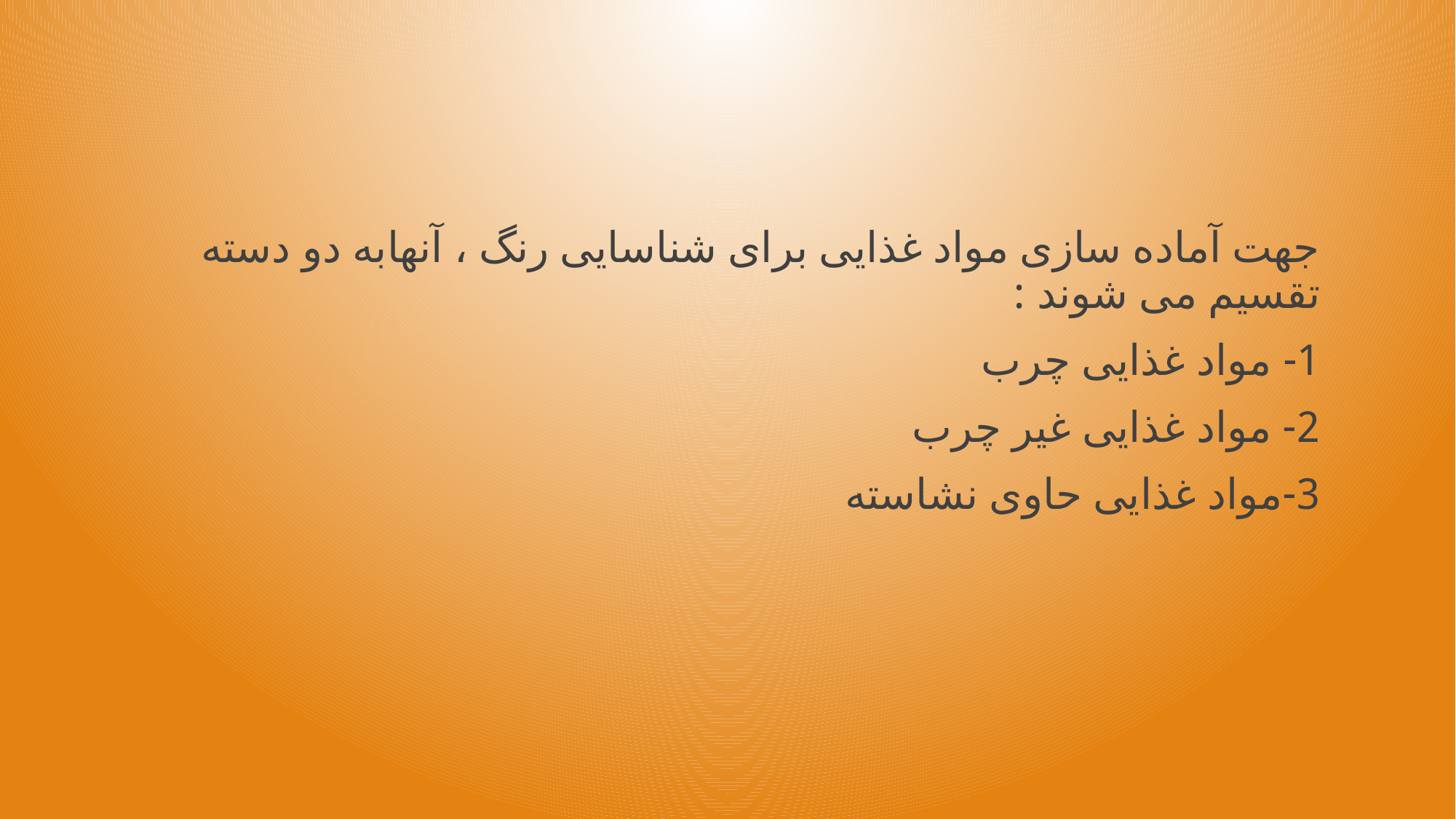

جهت آماده سازی مواد غذایی برای شناسایی رنگ ، آنهابه دو دسته تقسیم می شوند :
1- مواد غذایی چرب
2- مواد غذایی غیر چرب
3-مواد غذایی حاوی نشاسته